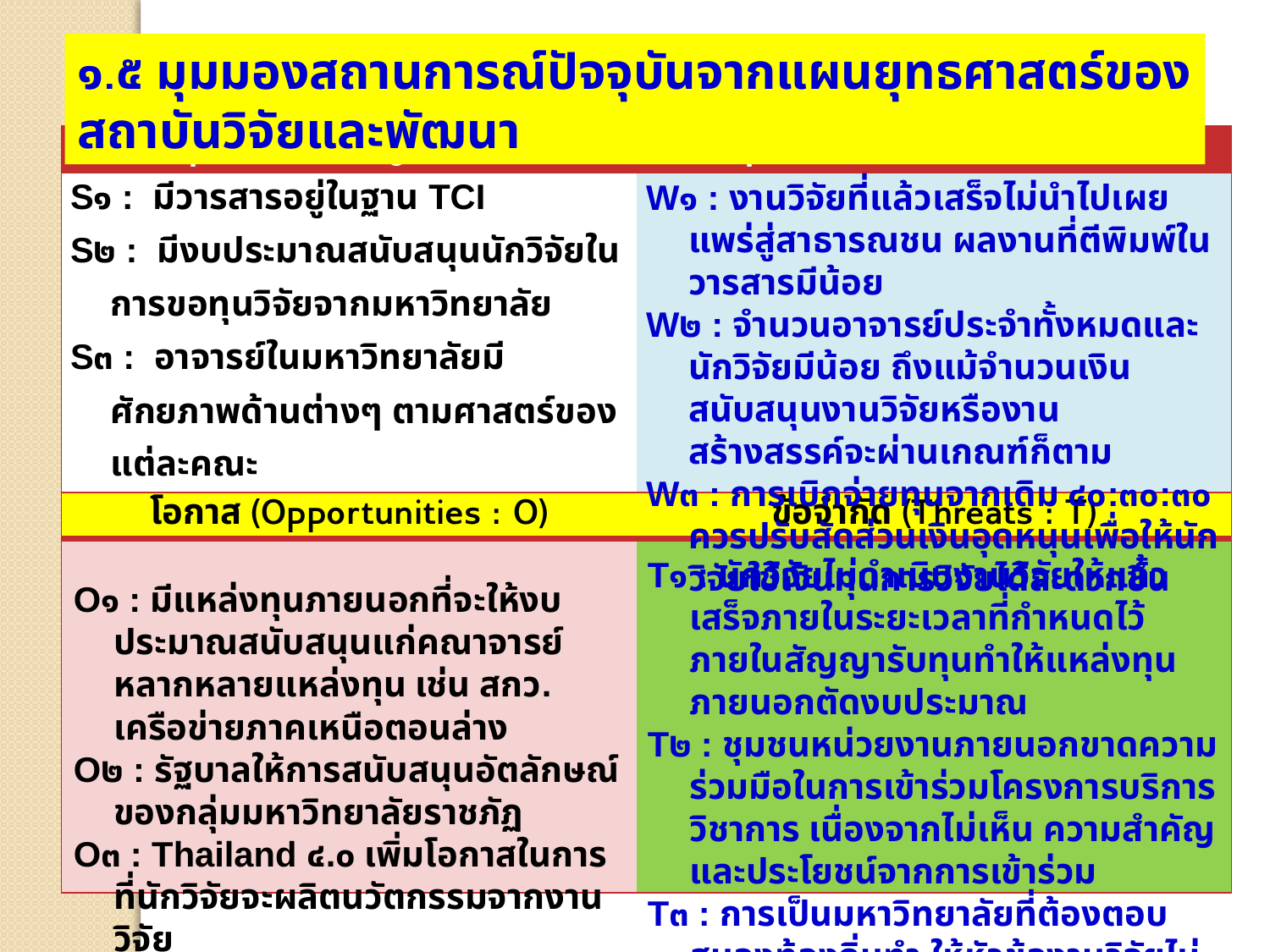

๑.๕ มุมมองสถานการณ์ปัจจุบันจากแผนยุทธศาสตร์ของสถาบันวิจัยและพัฒนา
| จุดแข็ง (Strengths : S) | จุดอ่อน (Weaknesses : W) |
| --- | --- |
| S๑ : มีวารสารอยู่ในฐาน TCI S๒ : มีงบประมาณสนับสนุนนักวิจัยในการขอทุนวิจัยจากมหาวิทยาลัย S๓ : อาจารย์ในมหาวิทยาลัยมีศักยภาพด้านต่างๆ ตามศาสตร์ของแต่ละคณะ |  |
| โอกาส (Opportunities : O) | ข้อจำกัด (Threats : T) |
|  |  |
W๑ : งานวิจัยที่แล้วเสร็จไม่นำไปเผยแพร่สู่สาธารณชน ผลงานที่ตีพิมพ์ในวารสารมีน้อย
W๒ : จำนวนอาจารย์ประจำทั้งหมดและนักวิจัยมีน้อย ถึงแม้จำนวนเงินสนับสนุนงานวิจัยหรืองาน สร้างสรรค์จะผ่านเกณฑ์ก็ตาม
W๓ : การเบิกจ่ายทุนจากเดิม ๔๐:๓๐:๓๐ ควรปรับสัดส่วนเงินอุดหนุนเพื่อให้นักวิจัยใช้เงินทุนการวิจัยได้สะดวกขึ้น

T๑ : นักวิจัยไม่ดำเนินงานวิจัยให้แล้วเสร็จภายในระยะเวลาที่กำหนดไว้ภายในสัญญารับทุนทำให้แหล่งทุนภายนอกตัดงบประมาณ
T๒ : ชุมชนหน่วยงานภายนอกขาดความร่วมมือในการเข้าร่วมโครงการบริการวิชาการ เนื่องจากไม่เห็น ความสำคัญและประโยชน์จากการเข้าร่วม
T๓ : การเป็นมหาวิทยาลัยที่ต้องตอบสนองท้องถิ่นทำ ให้หัวข้องานวิจัยไม่กว้างเท่าที่ควร และทำให้ขาด งานวิจัยในเชิงทฤษฎี
O๑ : มีแหล่งทุนภายนอกที่จะให้งบประมาณสนับสนุนแก่คณาจารย์หลากหลายแหล่งทุน เช่น สกว. เครือข่ายภาคเหนือตอนล่าง
O๒ : รัฐบาลให้การสนับสนุนอัตลักษณ์ของกลุ่มมหาวิทยาลัยราชภัฏ
O๓ : Thailand ๔.๐ เพิ่มโอกาสในการที่นักวิจัยจะผลิตนวัตกรรมจากงานวิจัย